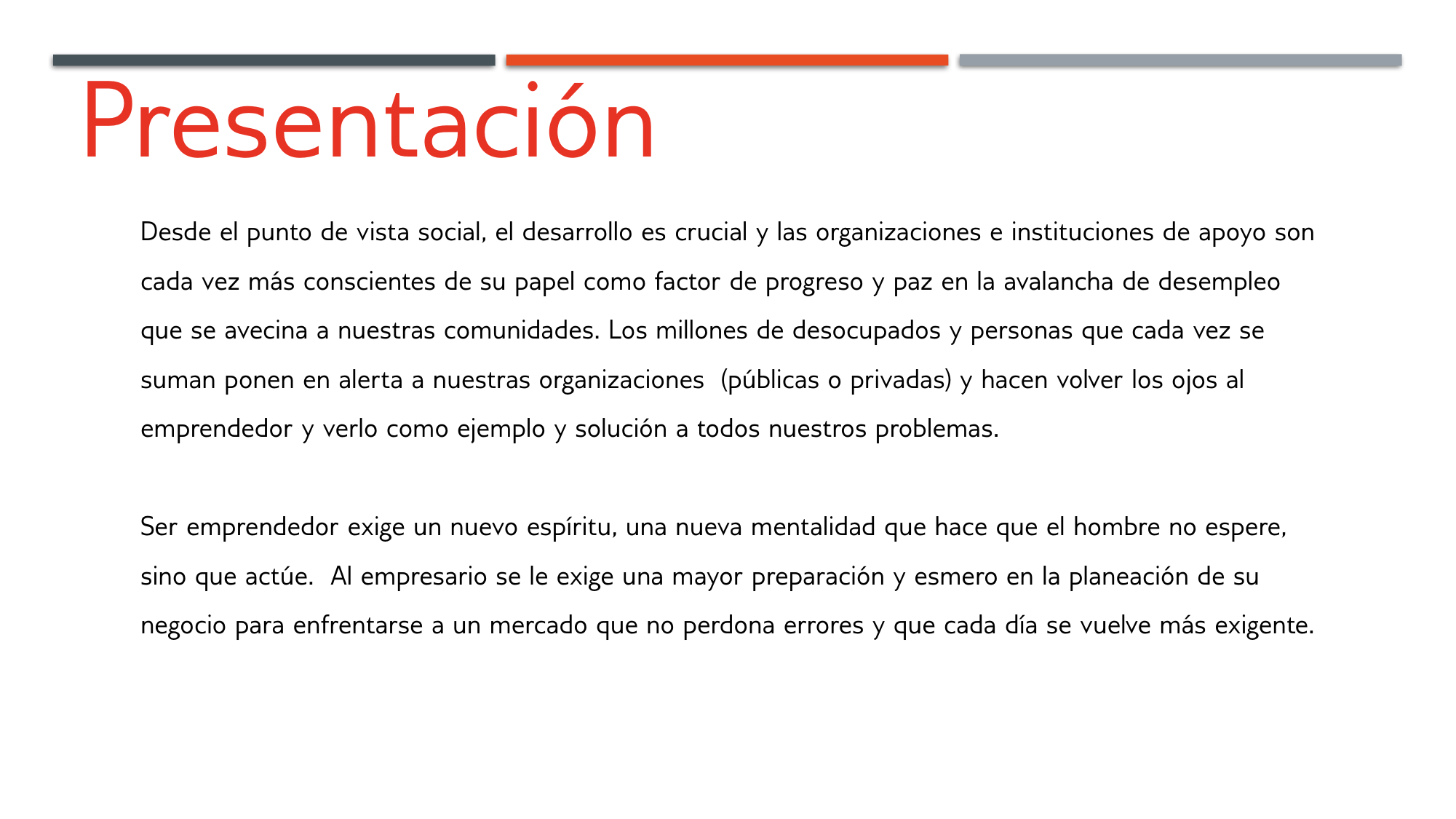

Presentación
Desde el punto de vista social, el desarrollo es crucial y las organizaciones e instituciones de apoyo son cada vez más conscientes de su papel como factor de progreso y paz en la avalancha de desempleo que se avecina a nuestras comunidades. Los millones de desocupados y personas que cada vez se suman ponen en alerta a nuestras organizaciones  (públicas o privadas) y hacen volver los ojos al emprendedor y verlo como ejemplo y solución a todos nuestros problemas.
 
Ser emprendedor exige un nuevo espíritu, una nueva mentalidad que hace que el hombre no espere, sino que actúe.  Al empresario se le exige una mayor preparación y esmero en la planeación de su negocio para enfrentarse a un mercado que no perdona errores y que cada día se vuelve más exigente.